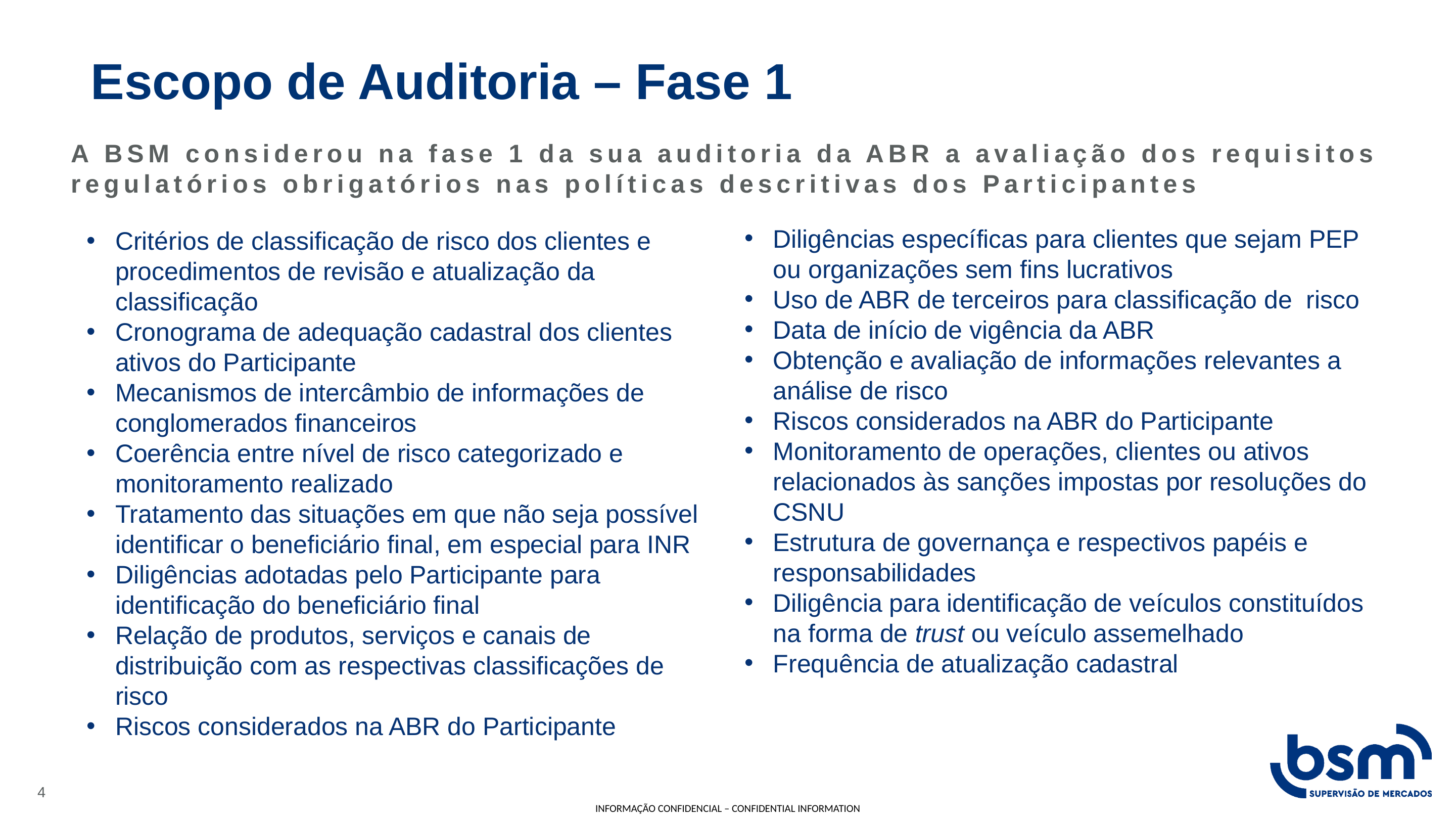

Escopo de Auditoria – Fase 1
A BSM considerou na fase 1 da sua auditoria da ABR a avaliação dos requisitos regulatórios obrigatórios nas políticas descritivas dos Participantes
Diligências específicas para clientes que sejam PEP ou organizações sem fins lucrativos
Uso de ABR de terceiros para classificação de  risco
Data de início de vigência da ABR
Obtenção e avaliação de informações relevantes a análise de risco
Riscos considerados na ABR do Participante
Monitoramento de operações, clientes ou ativos relacionados às sanções impostas por resoluções do CSNU
Estrutura de governança e respectivos papéis e responsabilidades
Diligência para identificação de veículos constituídos na forma de trust ou veículo assemelhado
Frequência de atualização cadastral
Critérios de classificação de risco dos clientes e procedimentos de revisão e atualização da classificação
Cronograma de adequação cadastral dos clientes ativos do Participante
Mecanismos de intercâmbio de informações de conglomerados financeiros
Coerência entre nível de risco categorizado e monitoramento realizado
Tratamento das situações em que não seja possível identificar o beneficiário final, em especial para INR
Diligências adotadas pelo Participante para identificação do beneficiário final
Relação de produtos, serviços e canais de distribuição com as respectivas classificações de risco
Riscos considerados na ABR do Participante